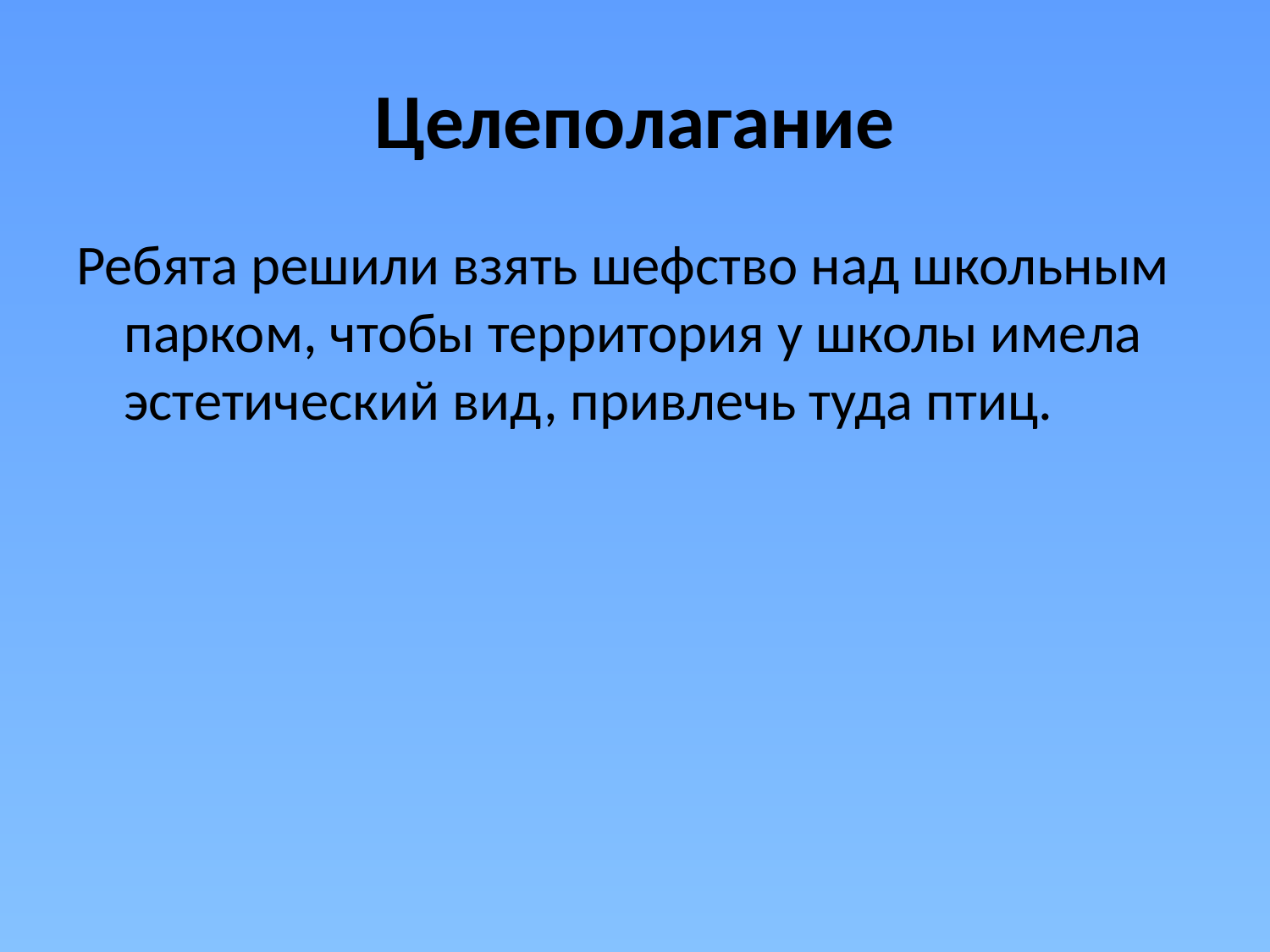

# Целеполагание
Ребята решили взять шефство над школьным парком, чтобы территория у школы имела эстетический вид, привлечь туда птиц.